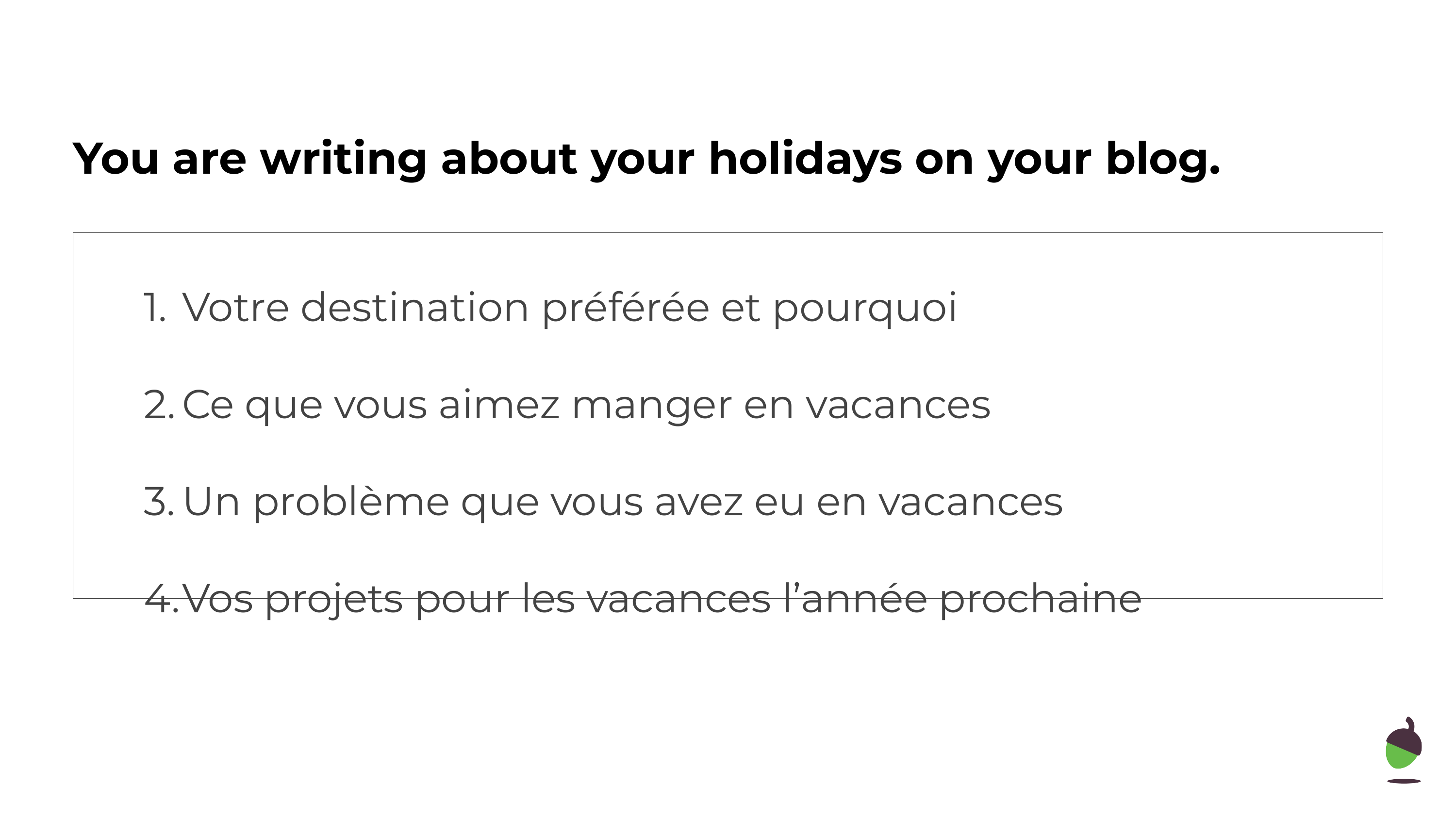

# You are writing about your holidays on your blog.
Votre destination préférée et pourquoi
Ce que vous aimez manger en vacances
Un problème que vous avez eu en vacances
Vos projets pour les vacances l’année prochaine